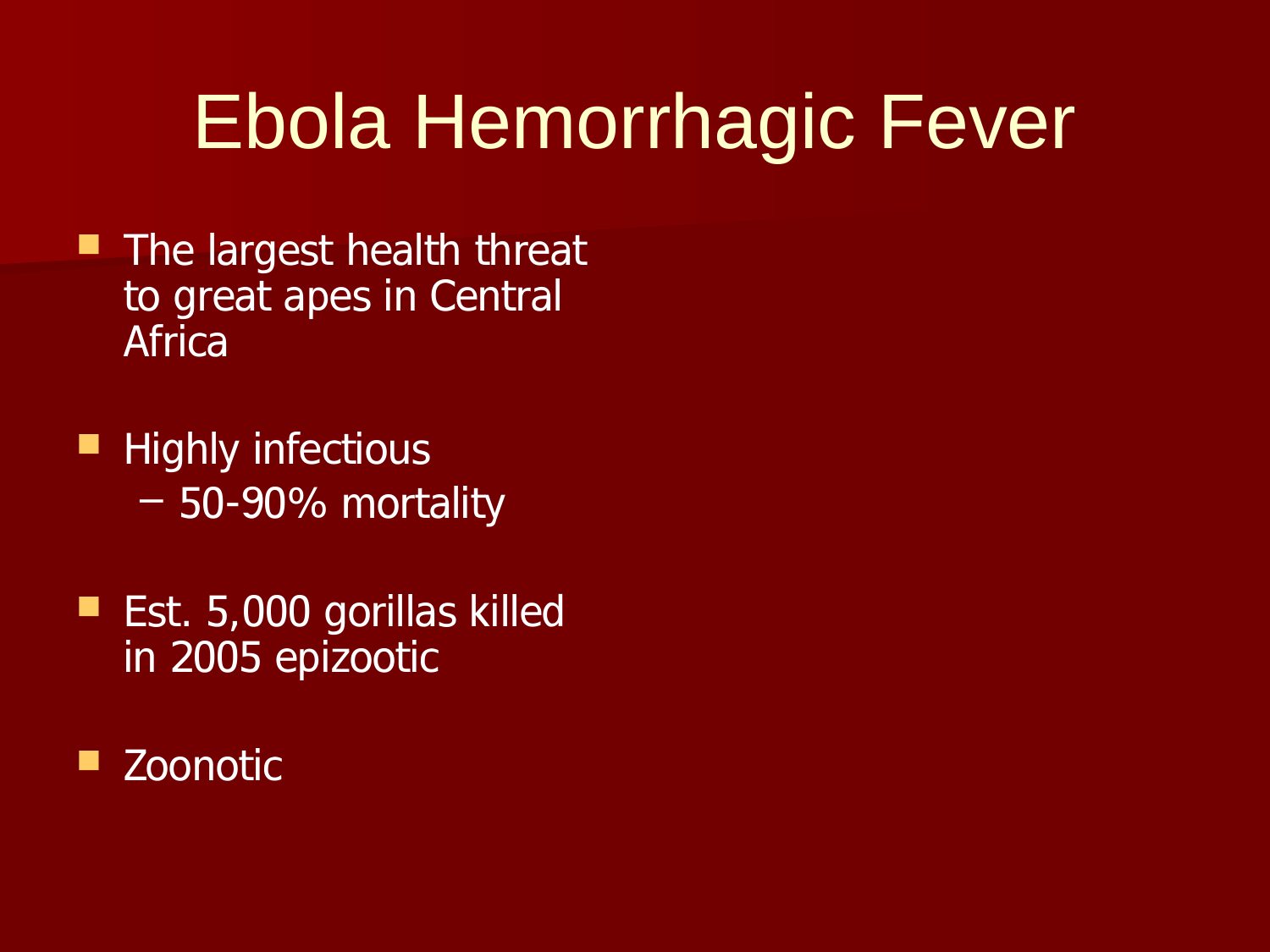

# Ebola Hemorrhagic Fever
The largest health threat to great apes in Central Africa

Highly infectious
50-90% mortality

Est. 5,000 gorillas killed in 2005 epizootic

Zoonotic